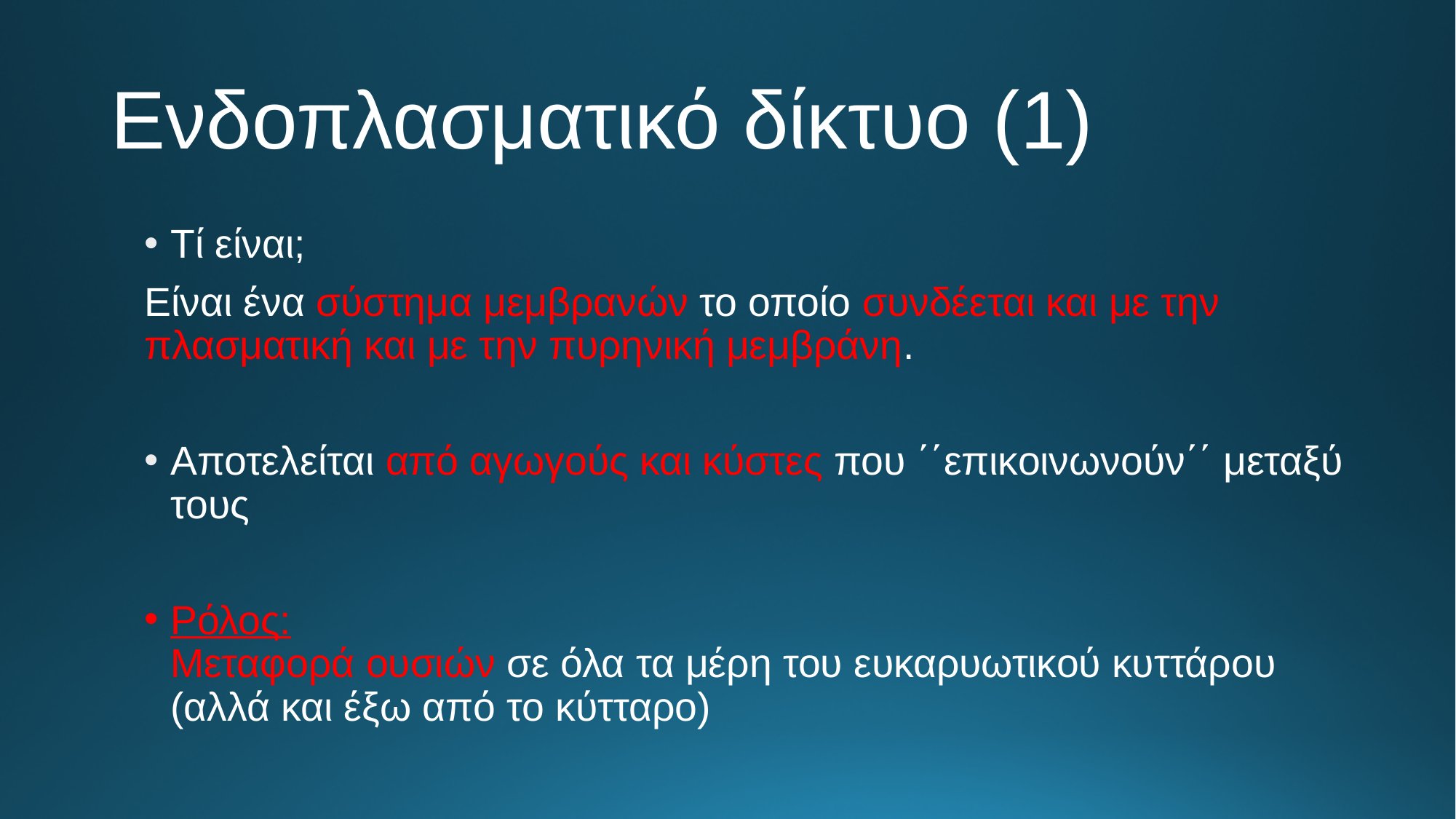

# Ενδοπλασματικό δίκτυο (1)
Τί είναι;
Είναι ένα σύστημα μεμβρανών το οποίο συνδέεται και με την πλασματική και με την πυρηνική μεμβράνη.

Αποτελείται από αγωγούς και κύστες που ΄΄επικοινωνούν΄΄ μεταξύ τους

Ρόλος:
Μεταφορά ουσιών σε όλα τα μέρη του ευκαρυωτικού κυττάρου (αλλά και έξω από το κύτταρο)